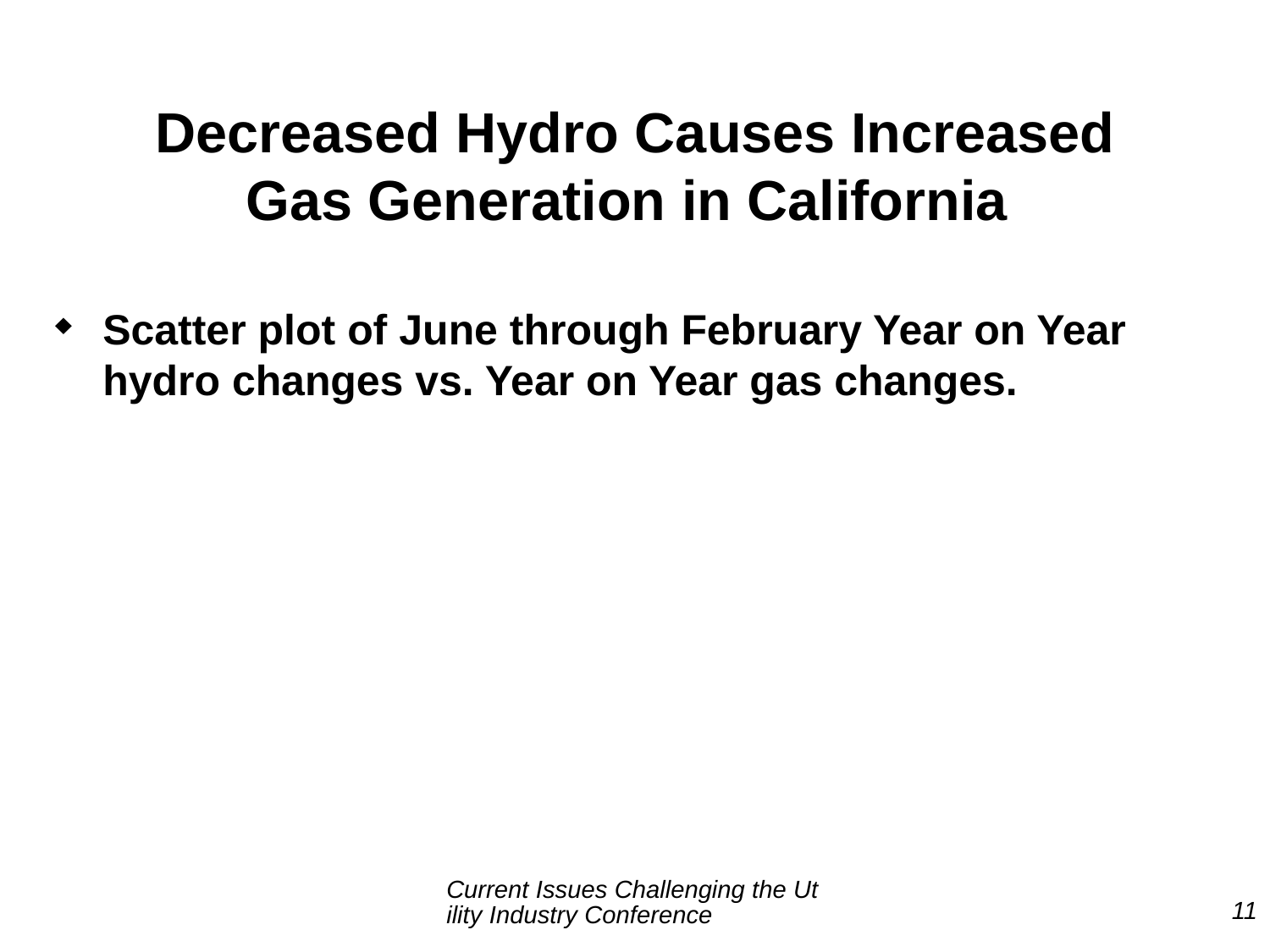

# Decreased Hydro Causes Increased Gas Generation in California
Scatter plot of June through February Year on Year hydro changes vs. Year on Year gas changes.

Current Issues Challenging the Utility Industry Conference
11